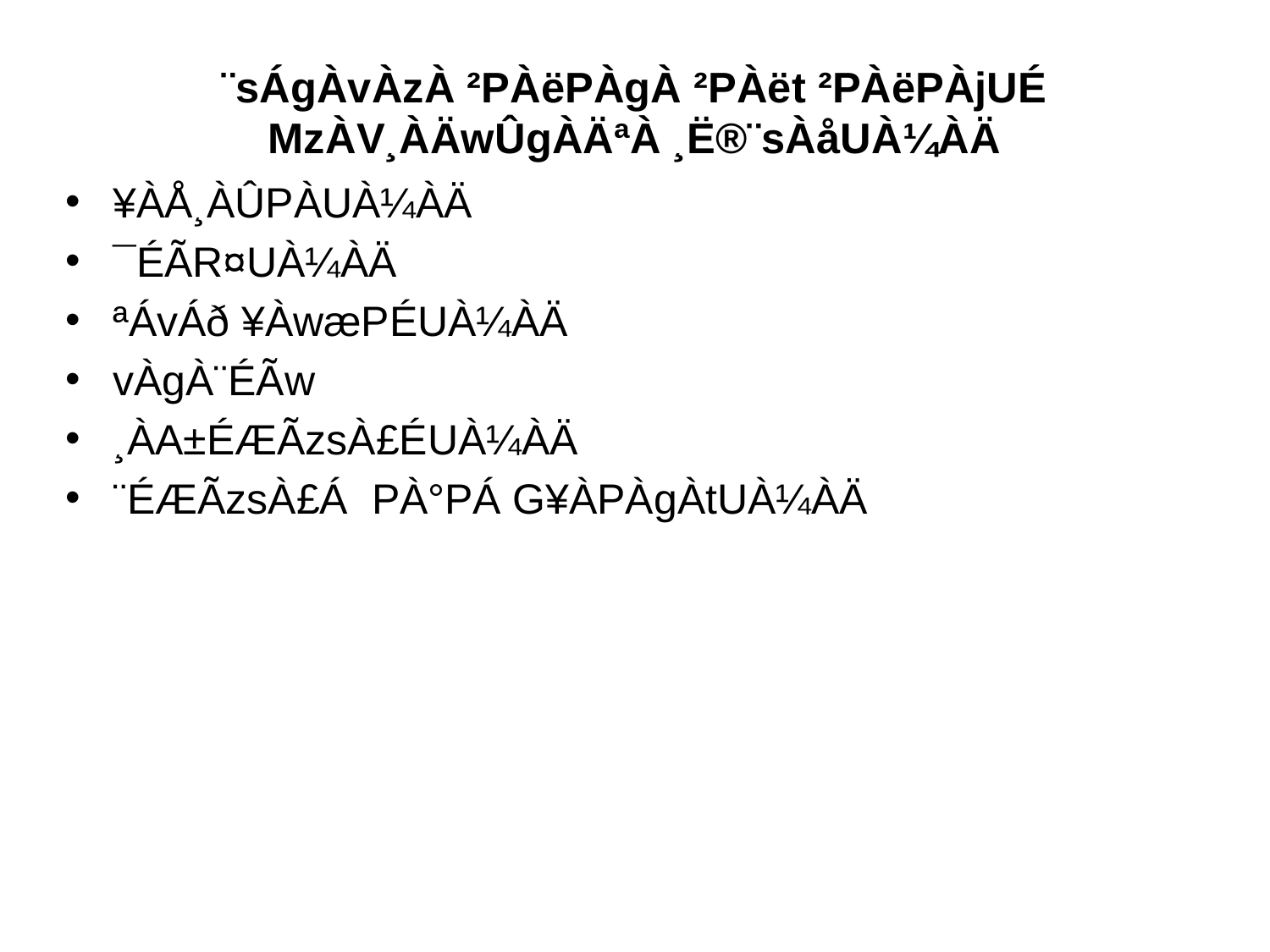

# ¨sÁgÀvÀzÀ ²PÀëPÀgÀ ²PÀët ²PÀëPÀjUÉ MzÀV¸ÀÄwÛgÀÄªÀ ¸Ë®¨sÀåUÀ¼ÀÄ
¥ÀÅ¸ÀÛPÀUÀ¼ÀÄ
¯ÉÃR¤UÀ¼ÀÄ
ªÁvÁð ¥ÀwæPÉUÀ¼ÀÄ
vÀgÀ¨ÉÃw
¸ÀA±ÉÆÃzsÀ£ÉUÀ¼ÀÄ
¨ÉÆÃzsÀ£Á  PÀ°PÁ G¥ÀPÀgÀtUÀ¼ÀÄ